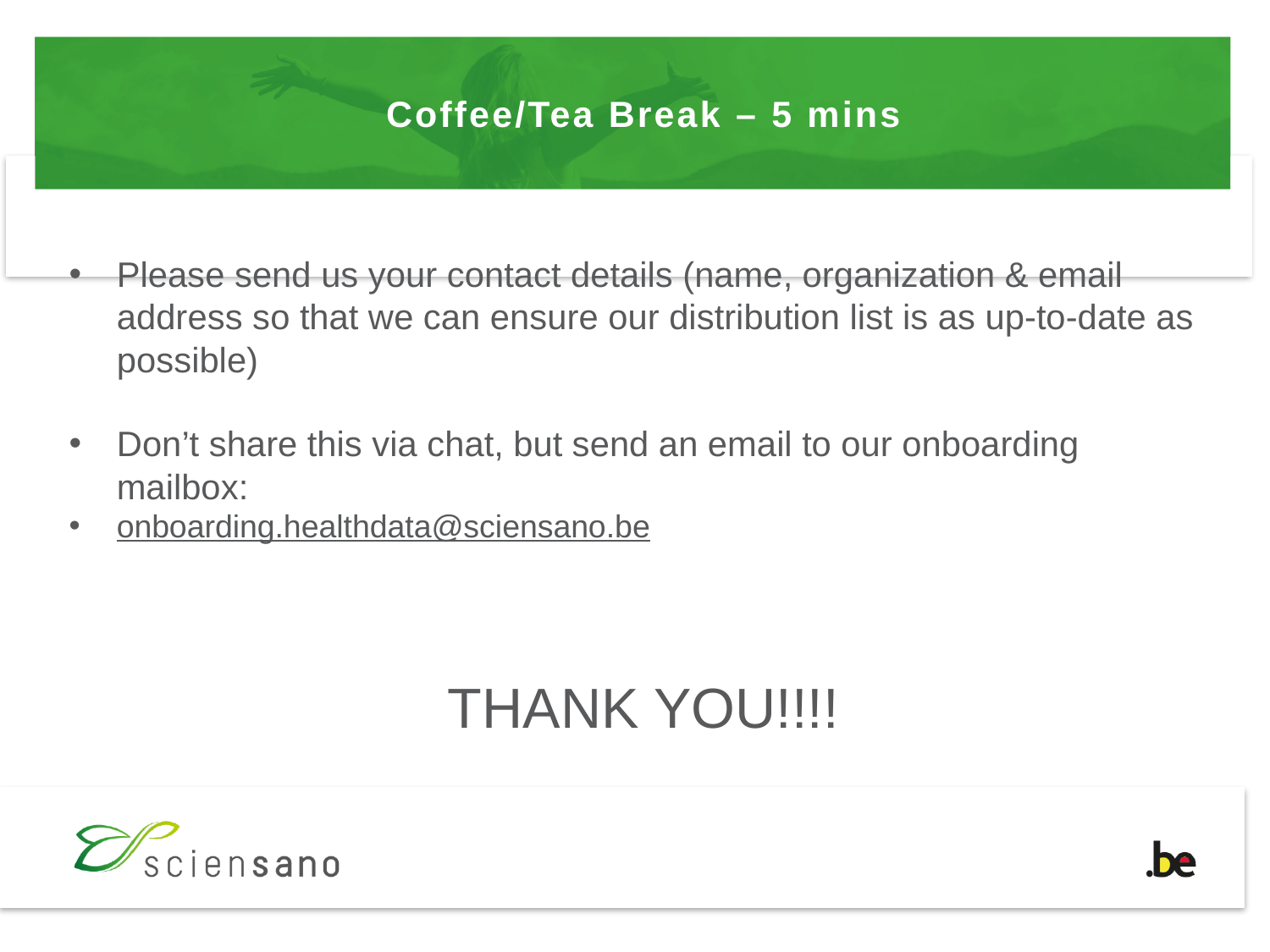

# Coffee/Tea Break – 5 mins
Please send us your contact details (name, organization & email address so that we can ensure our distribution list is as up-to-date as possible)

Don’t share this via chat, but send an email to our onboarding mailbox:
onboarding.healthdata@sciensano.be

THANK YOU!!!!